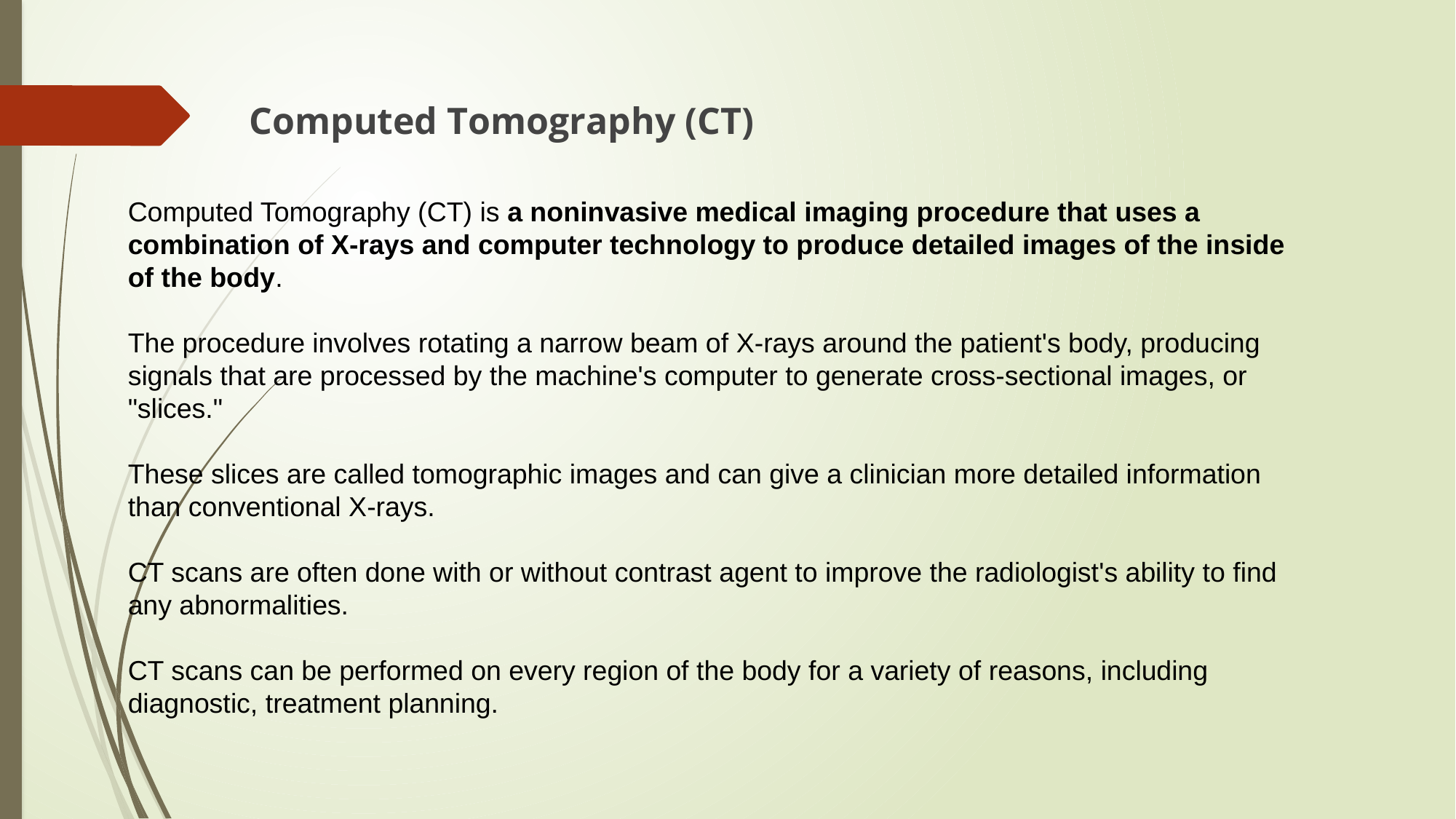

Computed Tomography (CT)
Computed Tomography (CT) is a noninvasive medical imaging procedure that uses a combination of X-rays and computer technology to produce detailed images of the inside of the body.

The procedure involves rotating a narrow beam of X-rays around the patient's body, producing signals that are processed by the machine's computer to generate cross-sectional images, or "slices."

These slices are called tomographic images and can give a clinician more detailed information than conventional X-rays.

CT scans are often done with or without contrast agent to improve the radiologist's ability to find any abnormalities.

CT scans can be performed on every region of the body for a variety of reasons, including diagnostic, treatment planning.